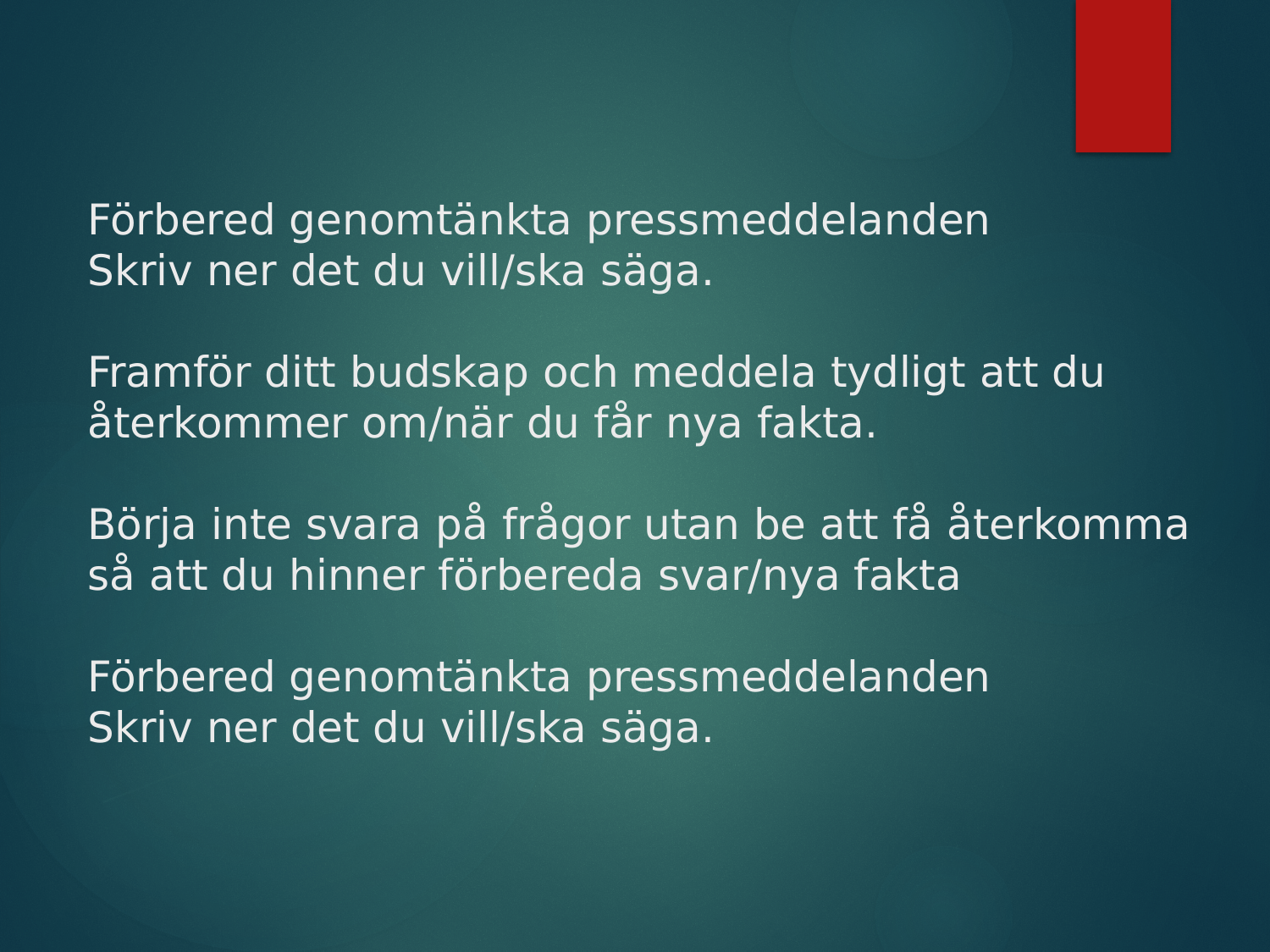

# Förbered genomtänkta pressmeddelanden Skriv ner det du vill/ska säga. Framför ditt budskap och meddela tydligt att du återkommer om/när du får nya fakta. Börja inte svara på frågor utan be att få återkomma så att du hinner förbereda svar/nya fakta Förbered genomtänkta pressmeddelanden Skriv ner det du vill/ska säga.